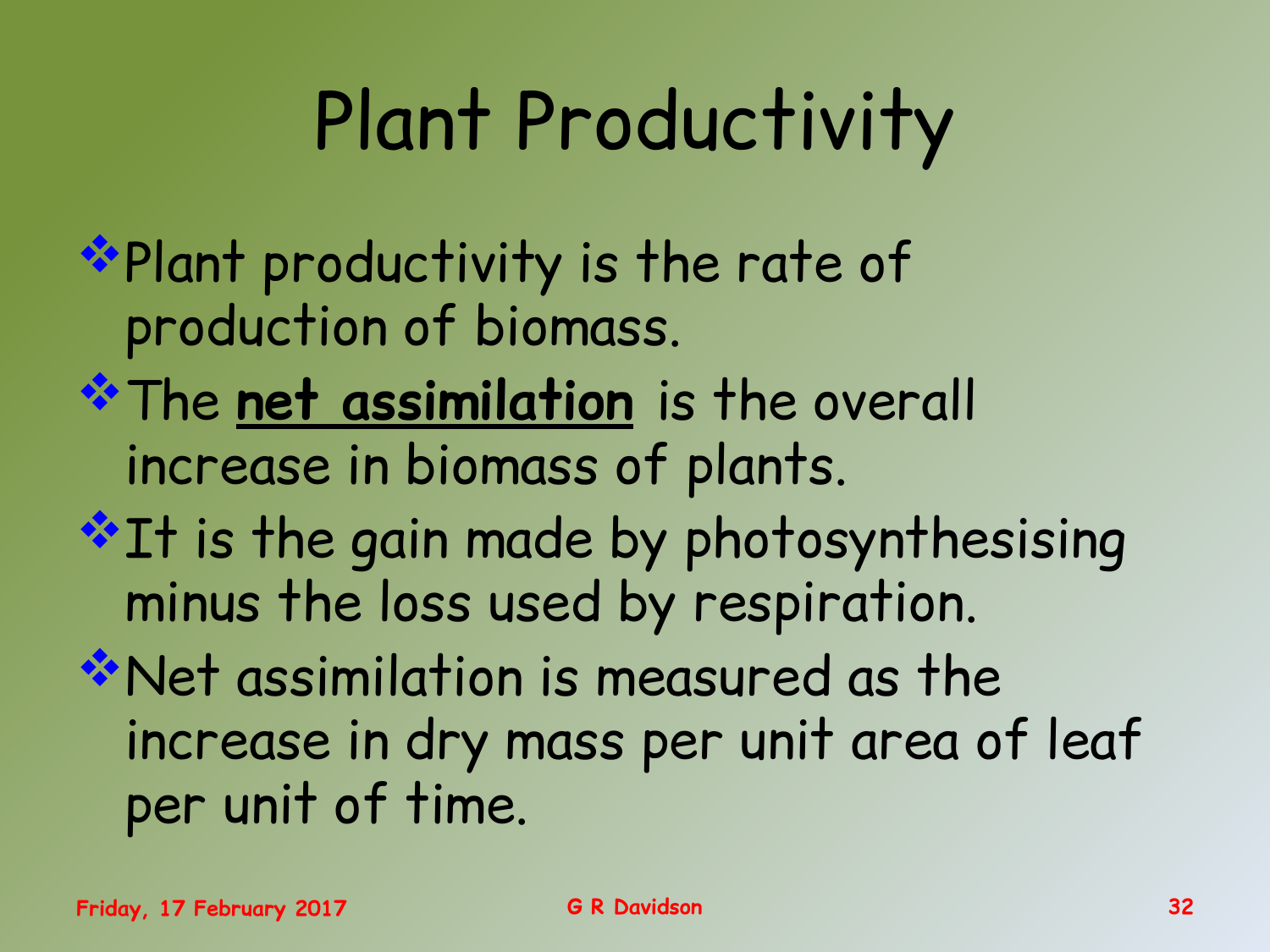

# Plant Productivity
Plant productivity is the rate of production of biomass.
The net assimilation is the overall increase in biomass of plants.
It is the gain made by photosynthesising minus the loss used by respiration.
Net assimilation is measured as the increase in dry mass per unit area of leaf per unit of time.
Friday, 17 February 2017
G R Davidson
32